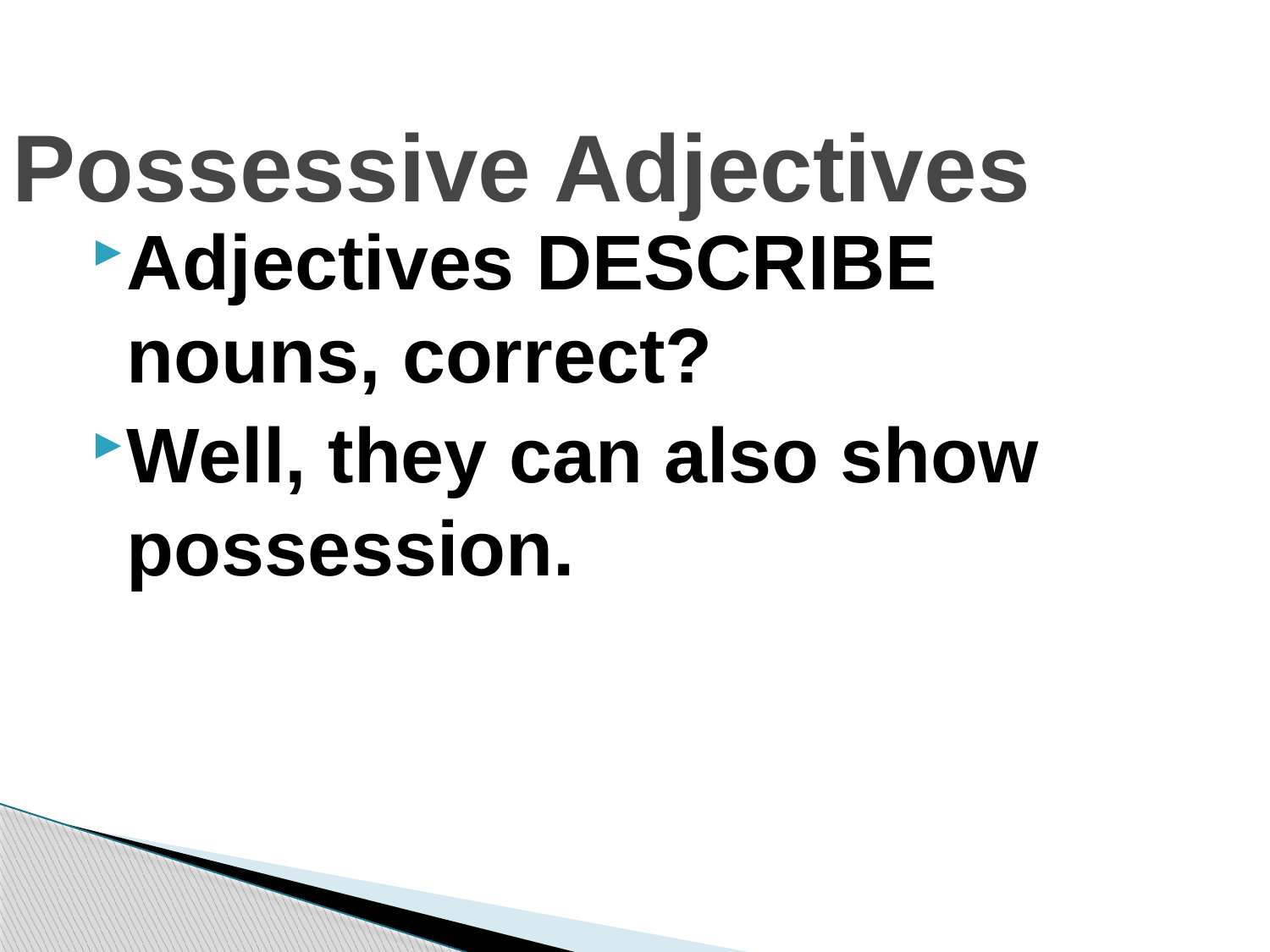

# Possessive Adjectives
Adjectives DESCRIBE nouns, correct?
Well, they can also show possession.